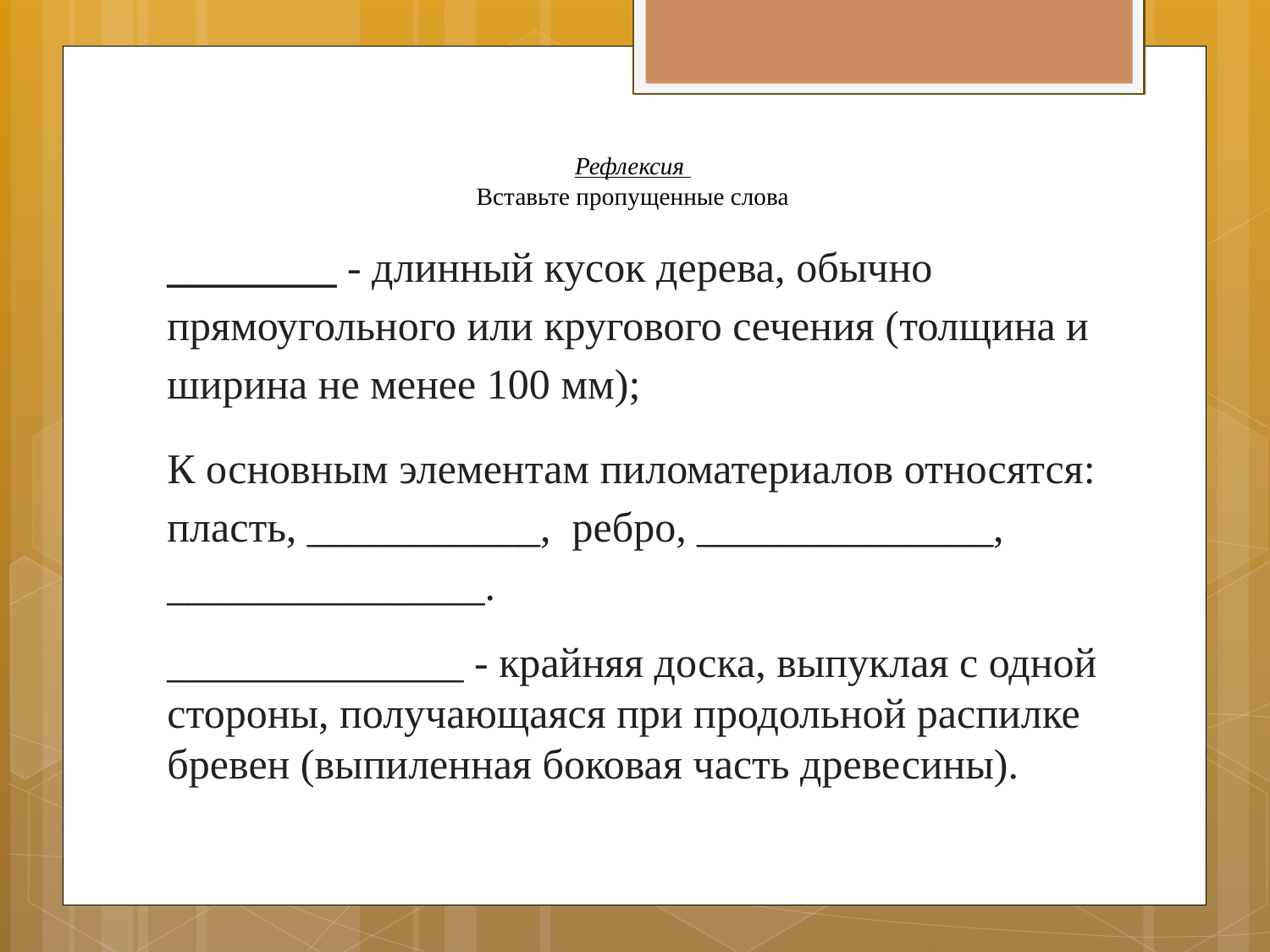

# Рефлексия Вставьте пропущенные слова
________ - длинный кусок дерева, обычно прямоугольного или кругового сечения (толщина и ширина не менее 100 мм);
К основным элементам пиломатериалов относятся: пласть, ___________,  ребро, ______________, _______________.
______________ - крайняя доска, выпуклая с одной стороны, получающаяся при продольной распилке бревен (выпиленная боковая часть древесины).